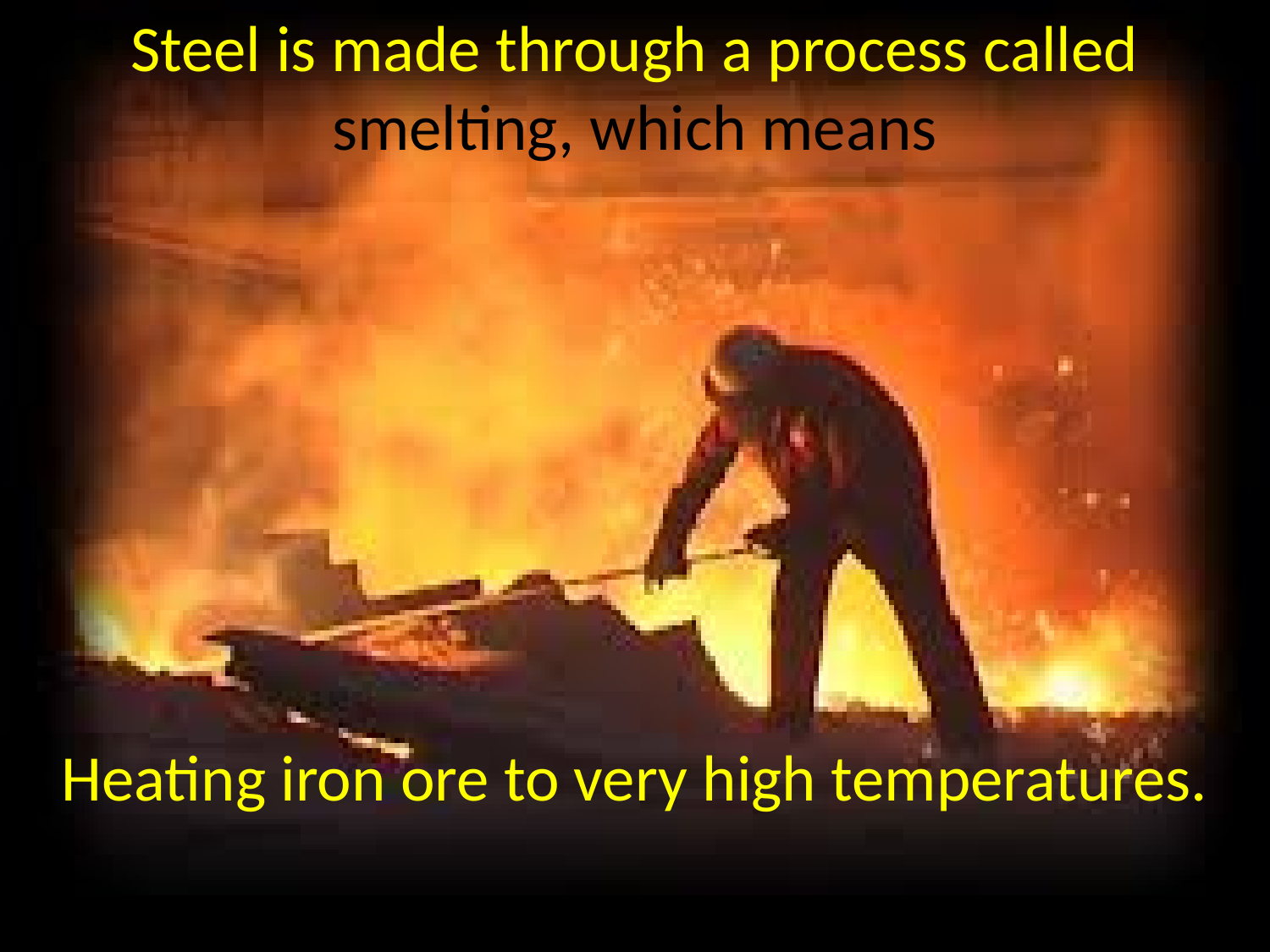

# Steel is made through a process called smelting, which means
Heating iron ore to very high temperatures.